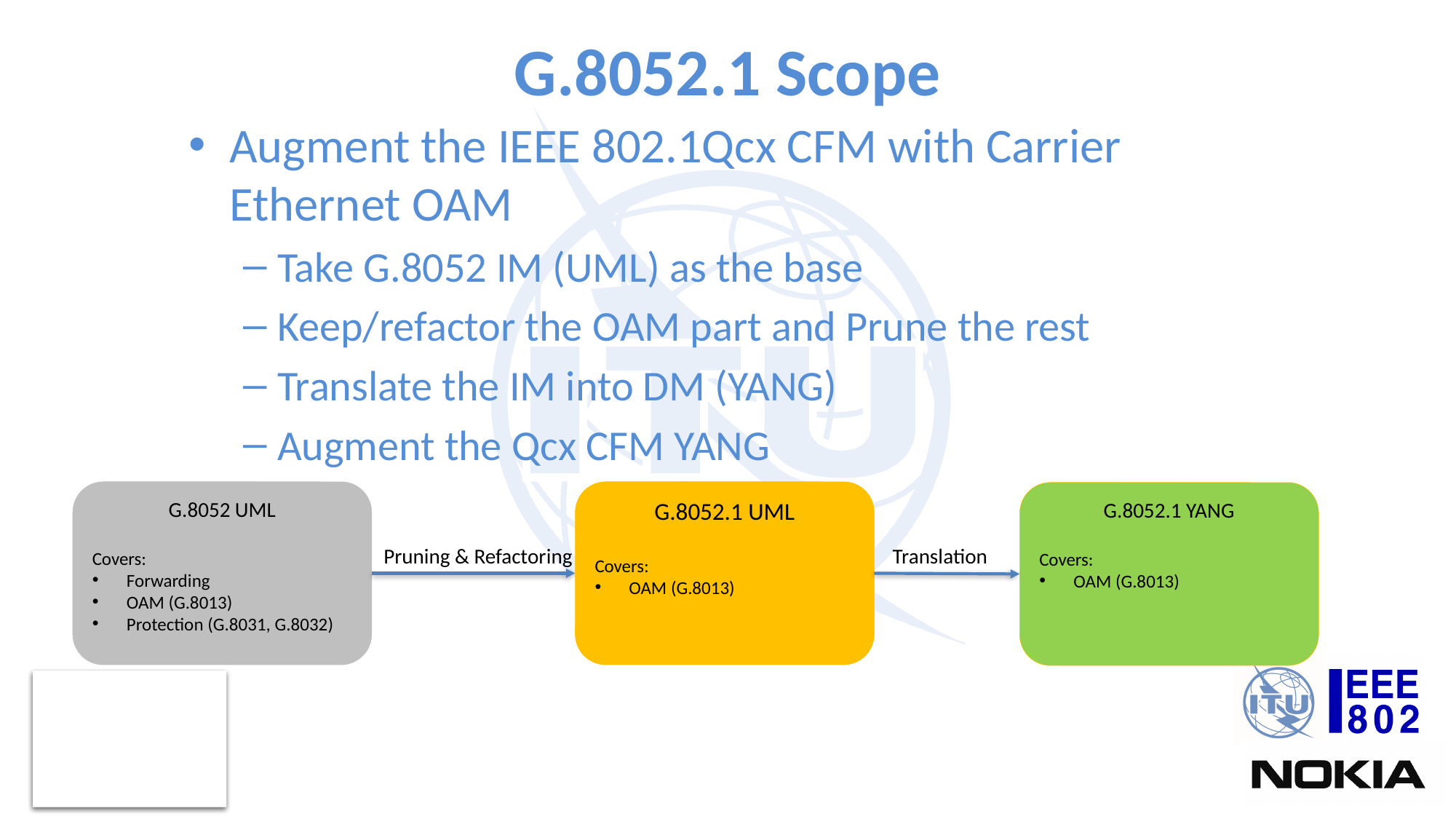

# G.8052.1 Scope
Augment the IEEE 802.1Qcx CFM with Carrier Ethernet OAM
Take G.8052 IM (UML) as the base
Keep/refactor the OAM part and Prune the rest
Translate the IM into DM (YANG)
Augment the Qcx CFM YANG
G.8052 UML

Covers:
Forwarding
OAM (G.8013)
Protection (G.8031, G.8032)
G.8052.1 UML

Covers:
OAM (G.8013)
Pruning & Refactoring
G.8052.1 YANG

Covers:
OAM (G.8013)
Translation